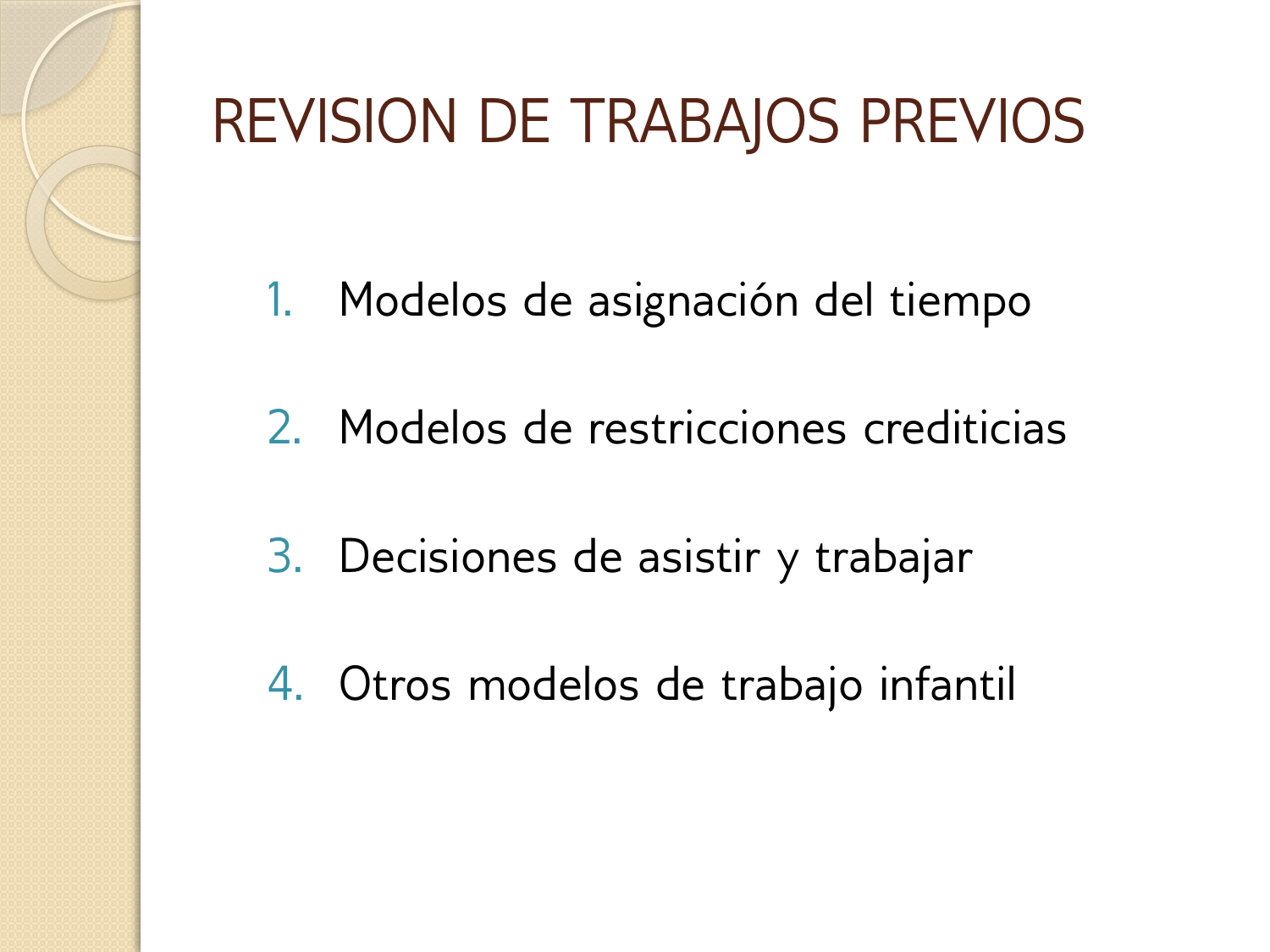

# REVISION DE TRABAJOS PREVIOS
Modelos de asignación del tiempo
Modelos de restricciones crediticias
Decisiones de asistir y trabajar
Otros modelos de trabajo infantil